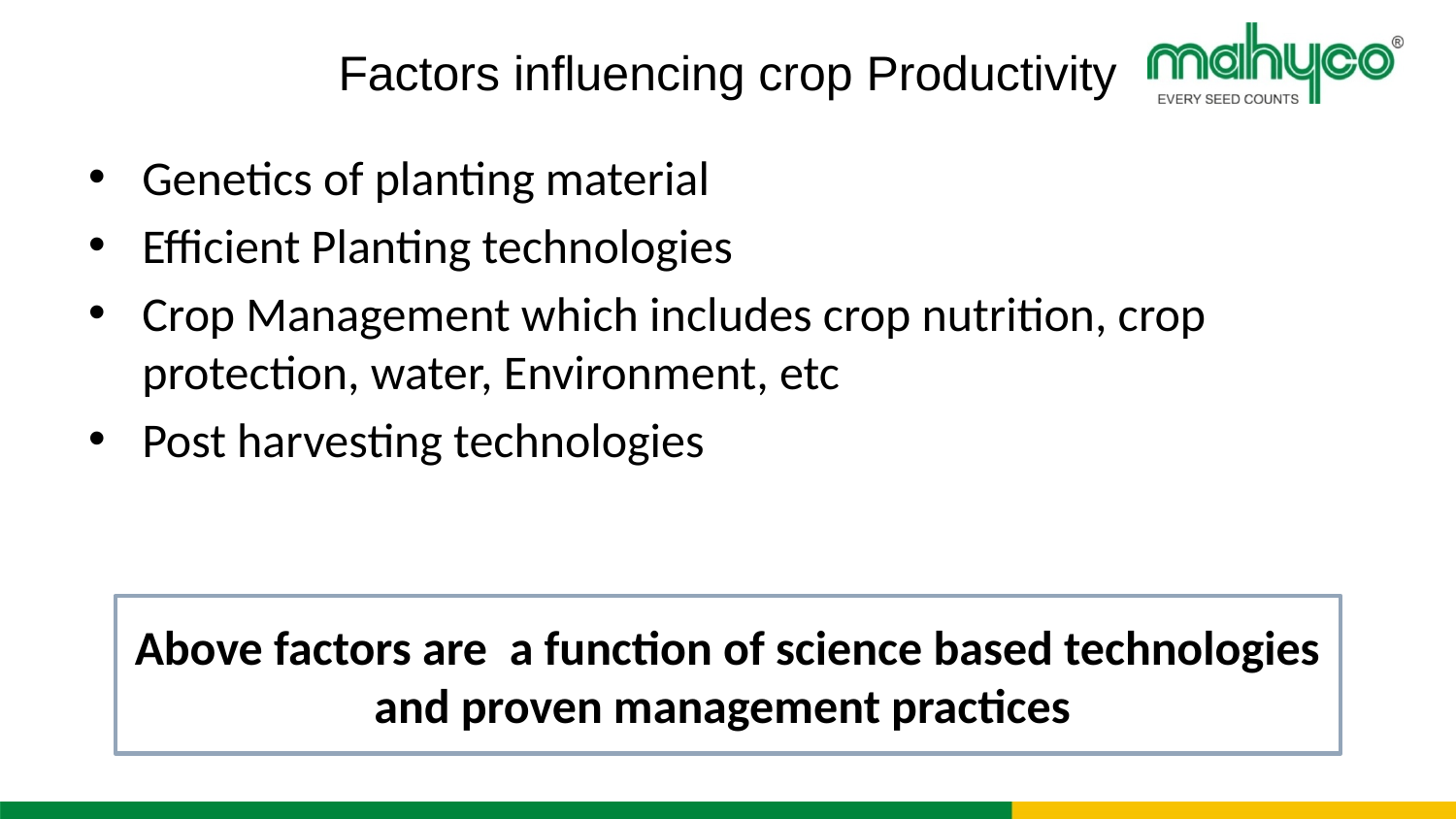

# Factors influencing crop Productivity
Genetics of planting material
Efficient Planting technologies
Crop Management which includes crop nutrition, crop protection, water, Environment, etc
Post harvesting technologies

Above factors are  a function of science based technologies and proven management practices